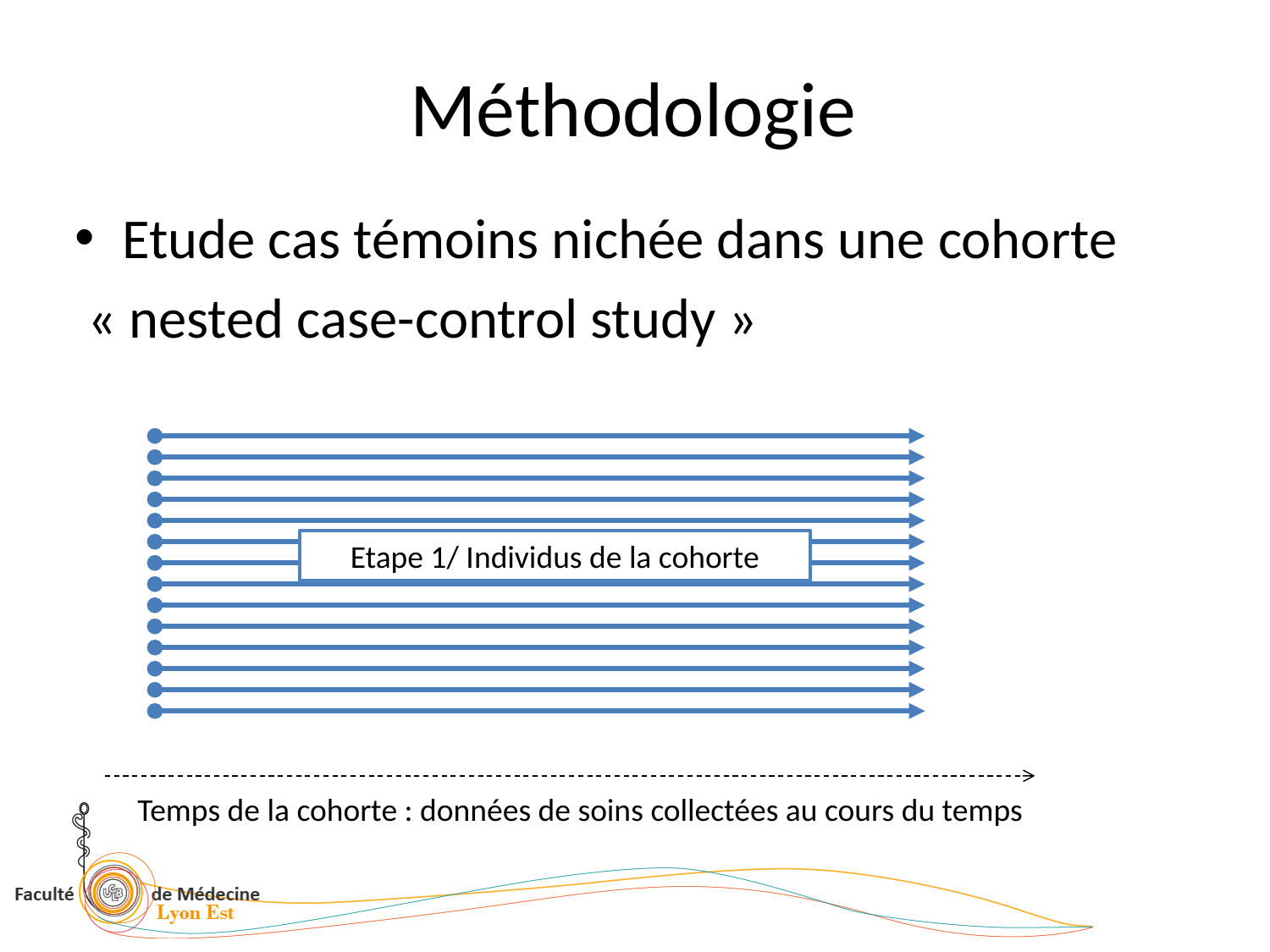

# Méthodologie
Etude cas témoins nichée dans une cohorte
 « nested case-control study »

Etape 1/ Individus de la cohorte
Temps de la cohorte : données de soins collectées au cours du temps